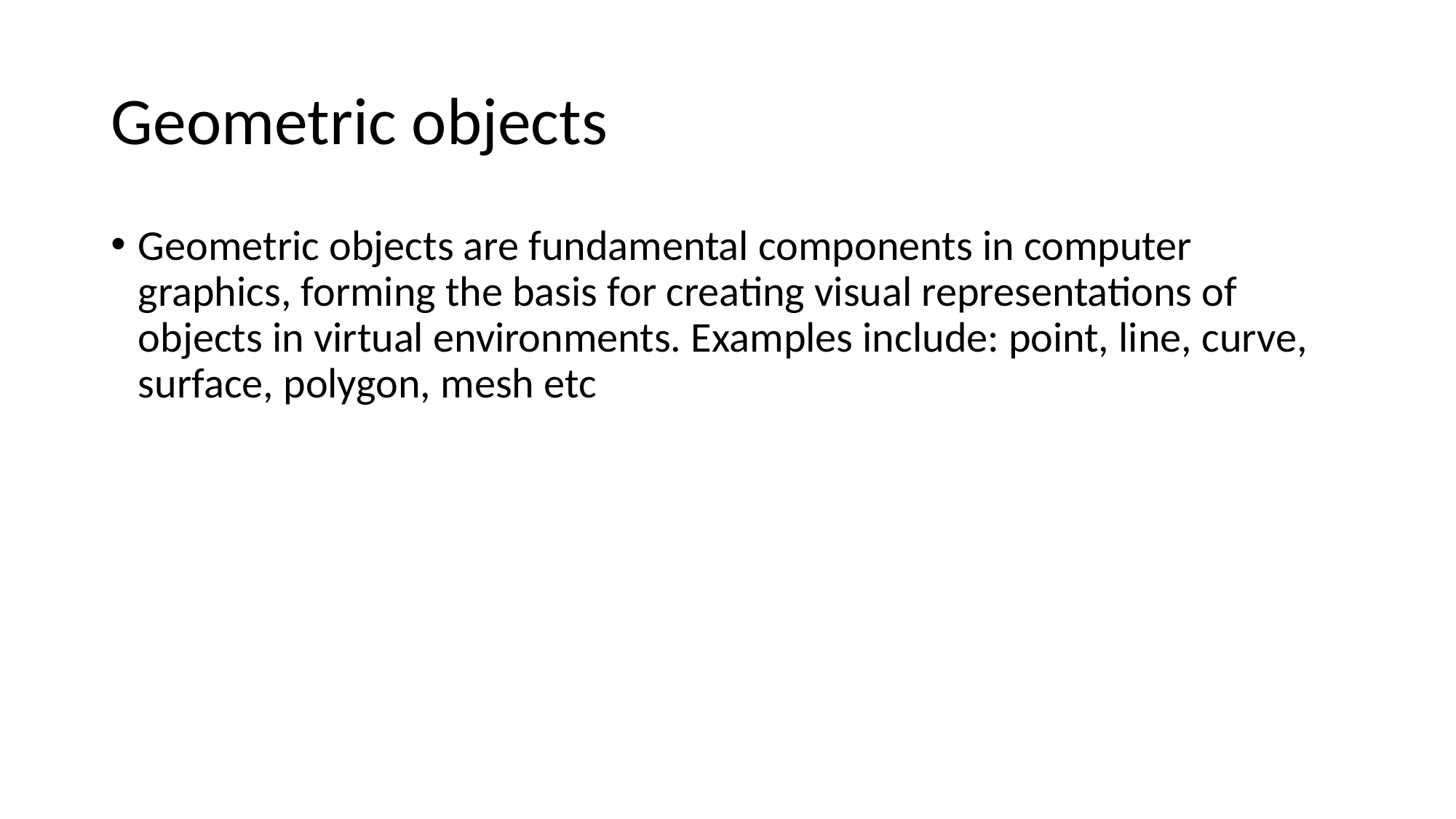

# Geometric objects
Geometric objects are fundamental components in computer graphics, forming the basis for creating visual representations of objects in virtual environments. Examples include: point, line, curve, surface, polygon, mesh etc